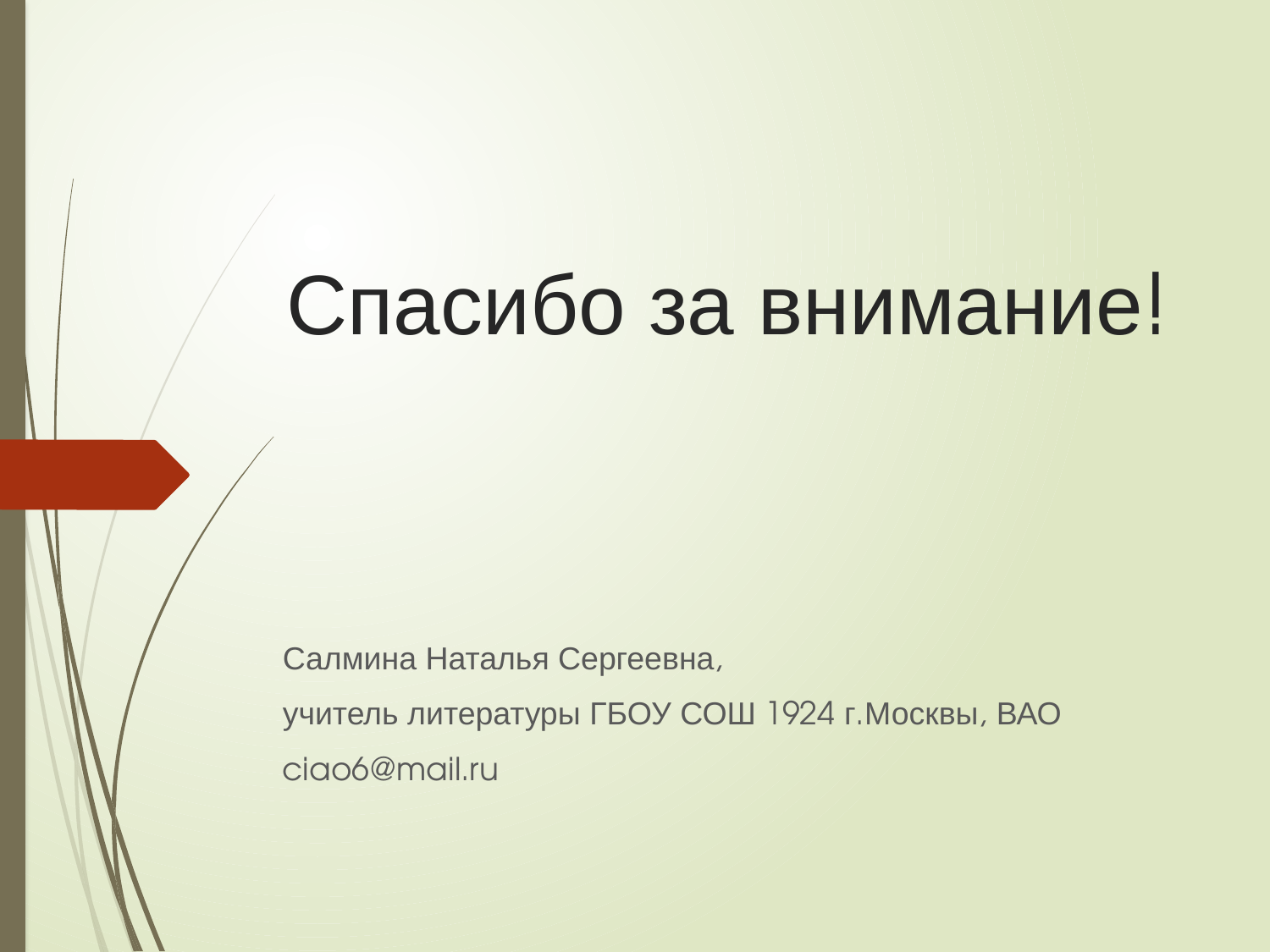

# Спасибо за внимание!
Салмина Наталья Сергеевна,
учитель литературы ГБОУ СОШ 1924 г.Москвы, ВАО
ciao6@mail.ru